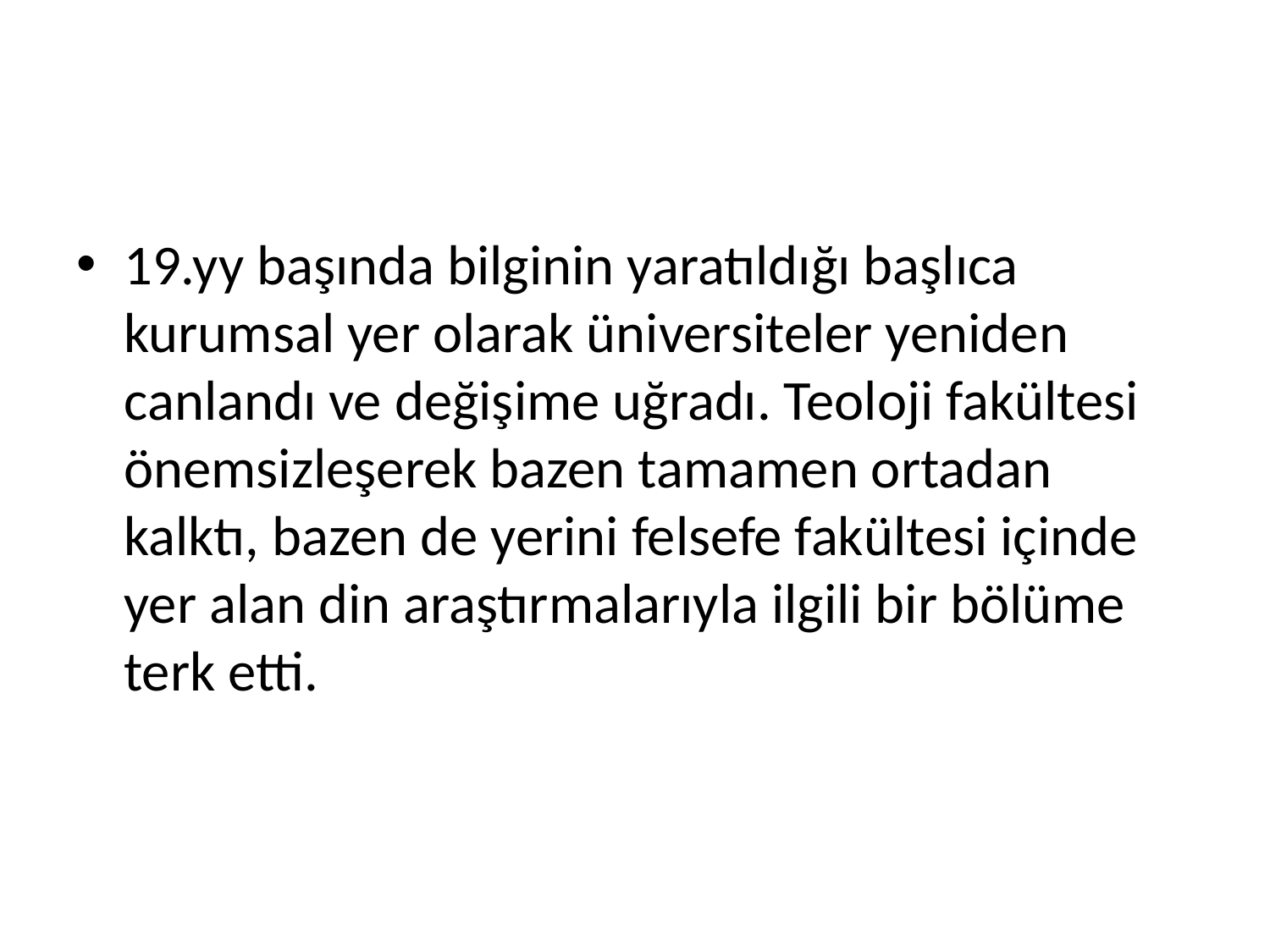

#
19.yy başında bilginin yaratıldığı başlıca kurumsal yer olarak üniversiteler yeniden canlandı ve değişime uğradı. Teoloji fakültesi önemsizleşerek bazen tamamen ortadan kalktı, bazen de yerini felsefe fakültesi içinde yer alan din araştırmalarıyla ilgili bir bölüme terk etti.